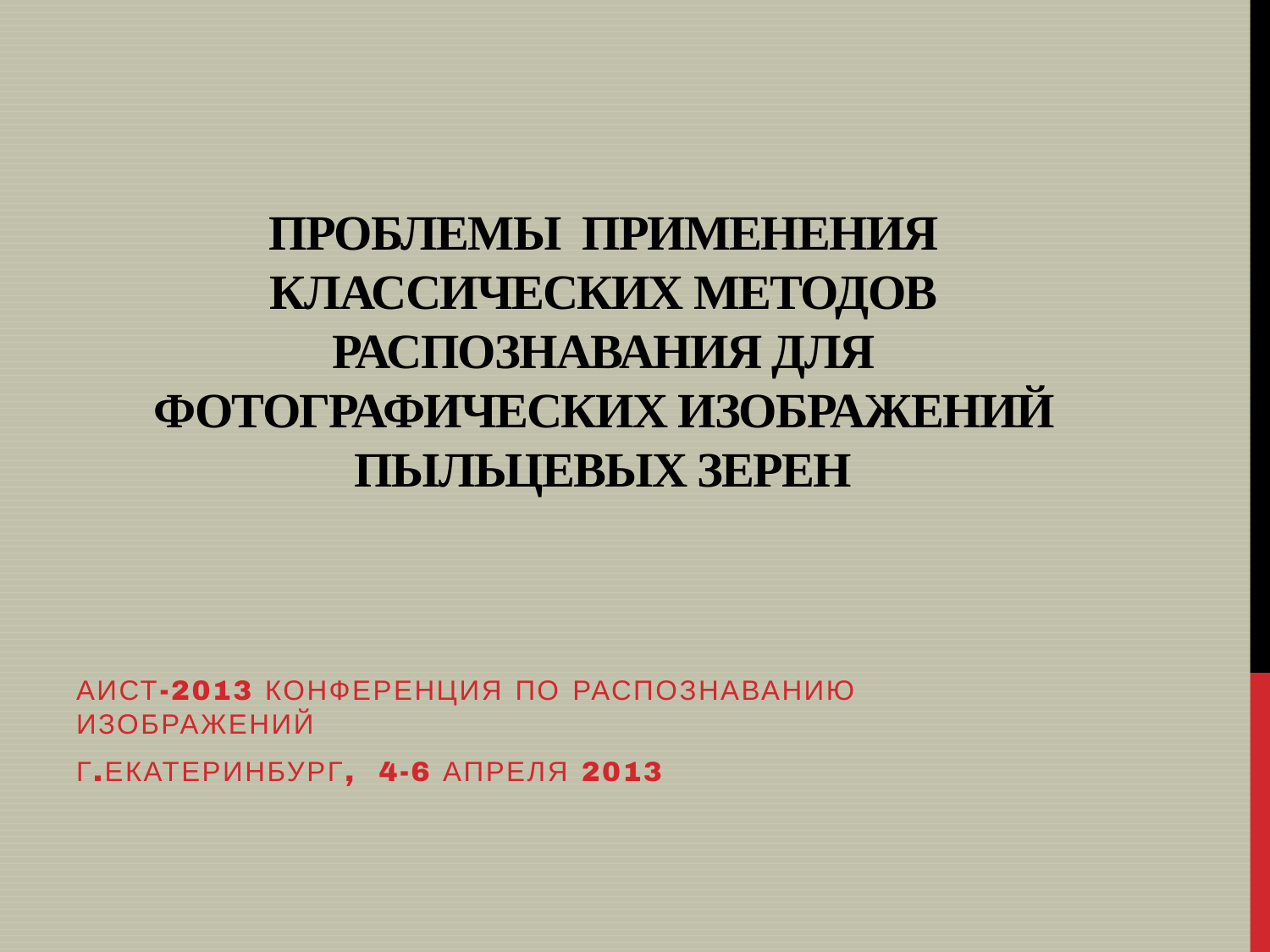

# Проблемы  применения классических методов распознавания для фотографических изображений пыльцевых зерен
АИСТ-2013 Конференция по распознаванию изображений
Г.Екатеринбург,  4-6 апреля 2013